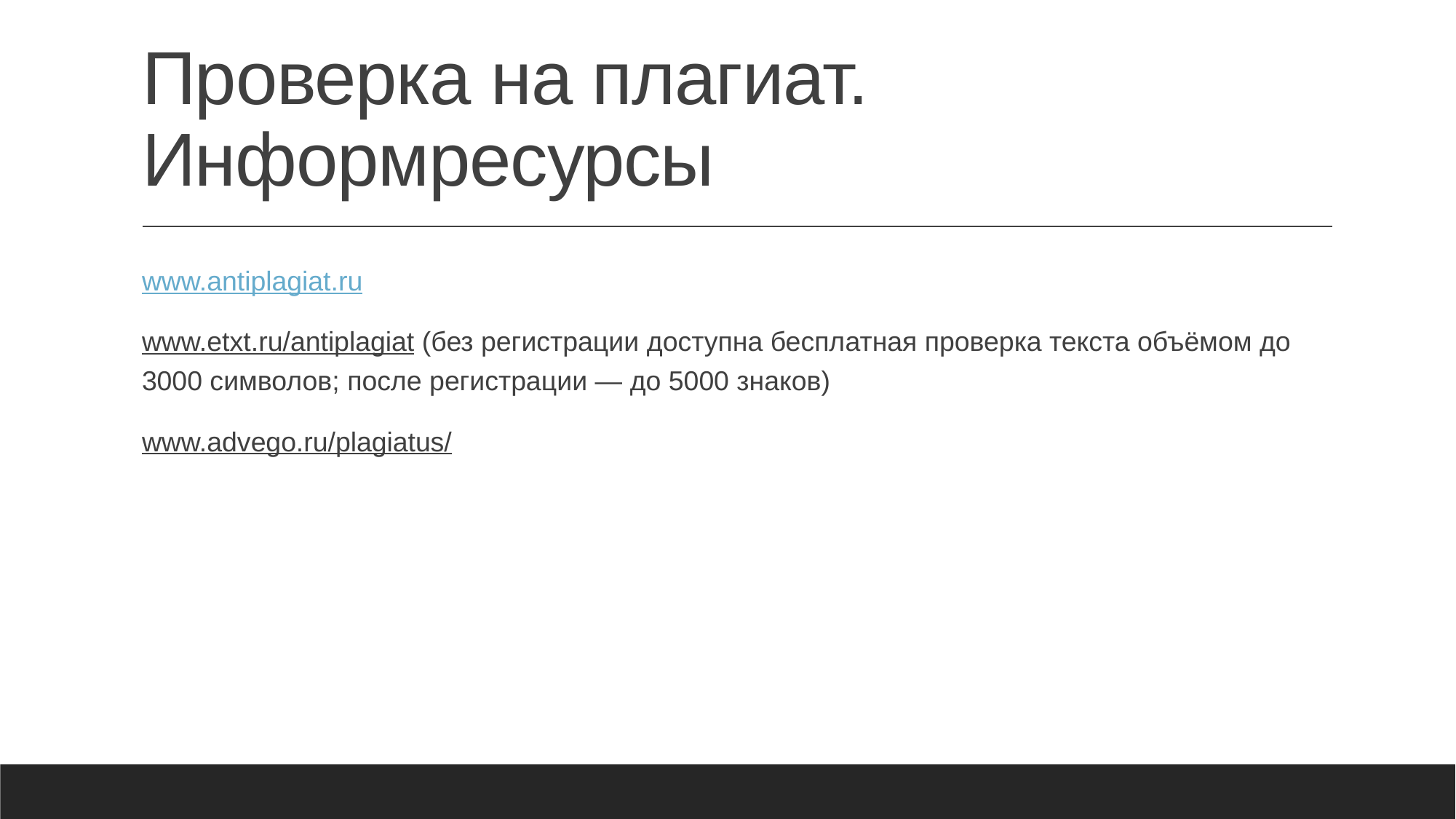

# Проверка на плагиат. Информресурсы
www.antiplagiat.ru
www.etxt.ru/antiplagiat (без регистрации доступна бесплатная проверка текста объёмом до 3000 символов; после регистрации — до 5000 знаков)
www.advego.ru/plagiatus/